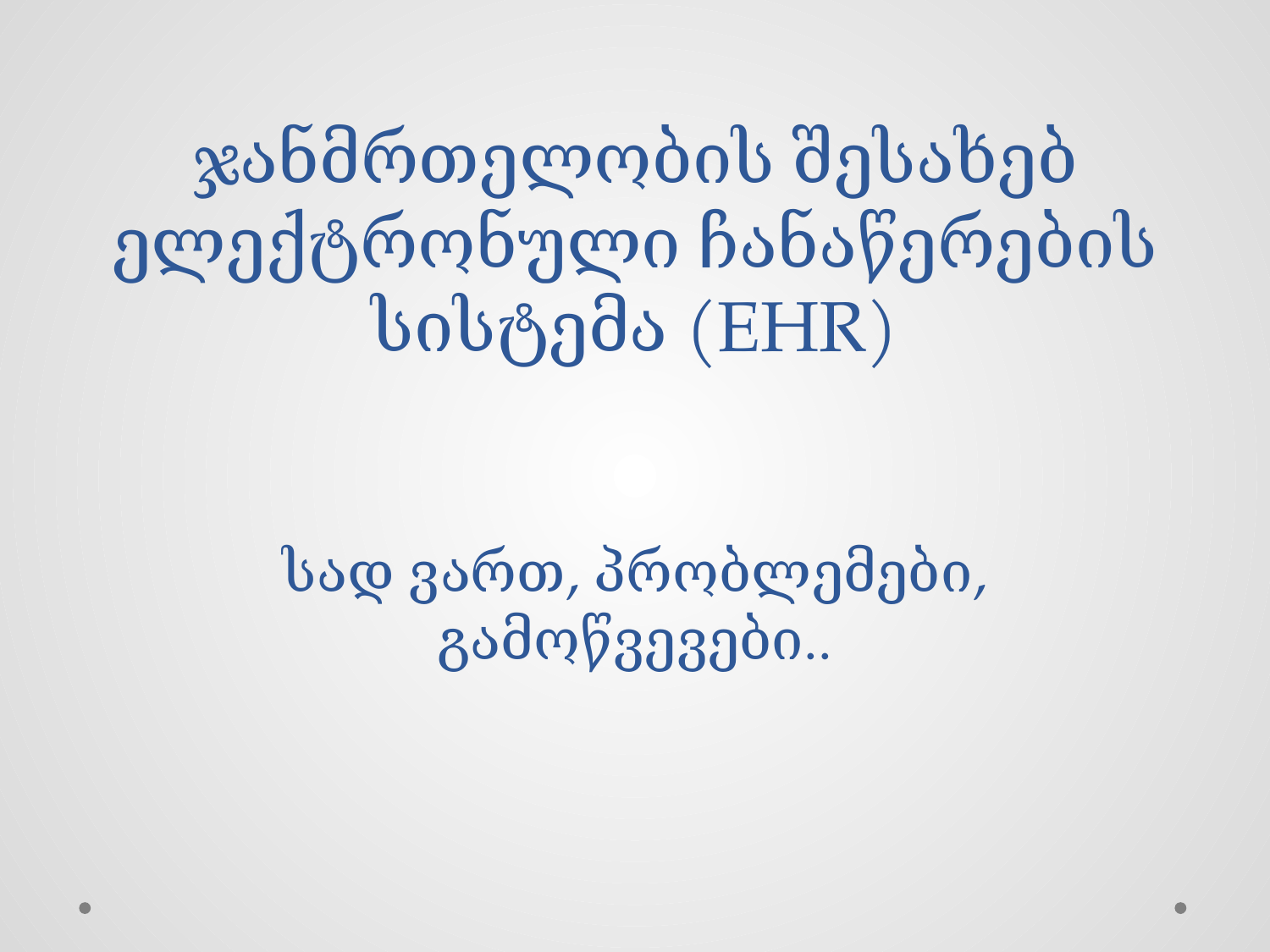

# ჯანმრთელობის შესახებ ელექტრონული ჩანაწერების სისტემა (EHR) სად ვართ, პრობლემები, გამოწვევები..